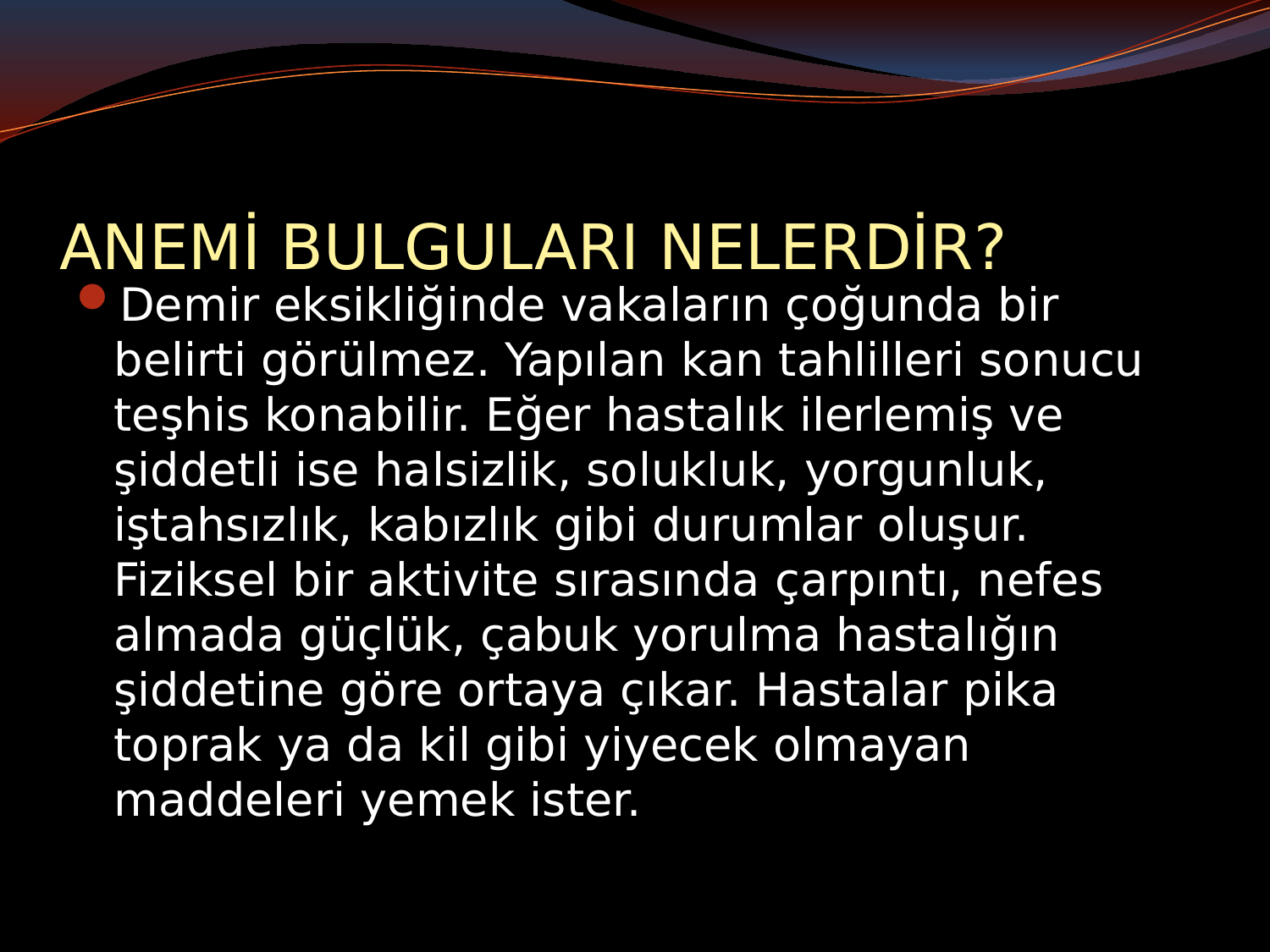

# ANEMİ BULGULARI NELERDİR?
Demir eksikliğinde vakaların çoğunda bir belirti görülmez. Yapılan kan tahlilleri sonucu teşhis konabilir. Eğer hastalık ilerlemiş ve şiddetli ise halsizlik, solukluk, yorgunluk, iştahsızlık, kabızlık gibi durumlar oluşur. Fiziksel bir aktivite sırasında çarpıntı, nefes almada güçlük, çabuk yorulma hastalığın şiddetine göre ortaya çıkar. Hastalar pika toprak ya da kil gibi yiyecek olmayan maddeleri yemek ister.